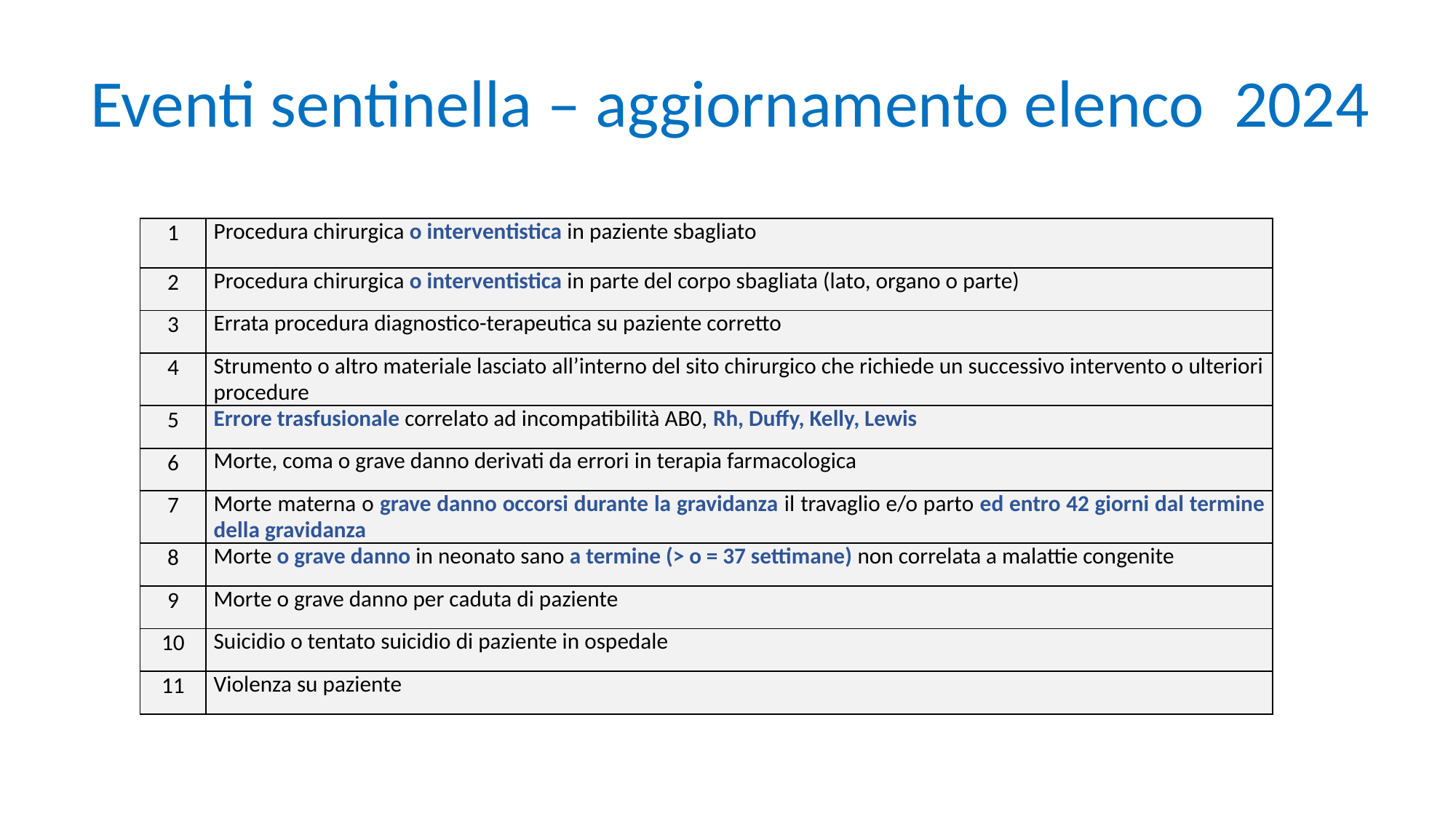

Eventi sentinella – aggiornamento elenco  2024
| 1 | Procedura chirurgica o interventistica in paziente sbagliato |
| --- | --- |
| 2 | Procedura chirurgica o interventistica in parte del corpo sbagliata (lato, organo o parte) |
| 3 | Errata procedura diagnostico-terapeutica su paziente corretto |
| 4 | Strumento o altro materiale lasciato all’interno del sito chirurgico che richiede un successivo intervento o ulteriori procedure |
| 5 | Errore trasfusionale correlato ad incompatibilità AB0, Rh, Duffy, Kelly, Lewis |
| 6 | Morte, coma o grave danno derivati da errori in terapia farmacologica |
| 7 | Morte materna o grave danno occorsi durante la gravidanza il travaglio e/o parto ed entro 42 giorni dal termine della gravidanza |
| 8 | Morte o grave danno in neonato sano a termine (> o = 37 settimane) non correlata a malattie congenite |
| 9 | Morte o grave danno per caduta di paziente |
| 10 | Suicidio o tentato suicidio di paziente in ospedale |
| 11 | Violenza su paziente |